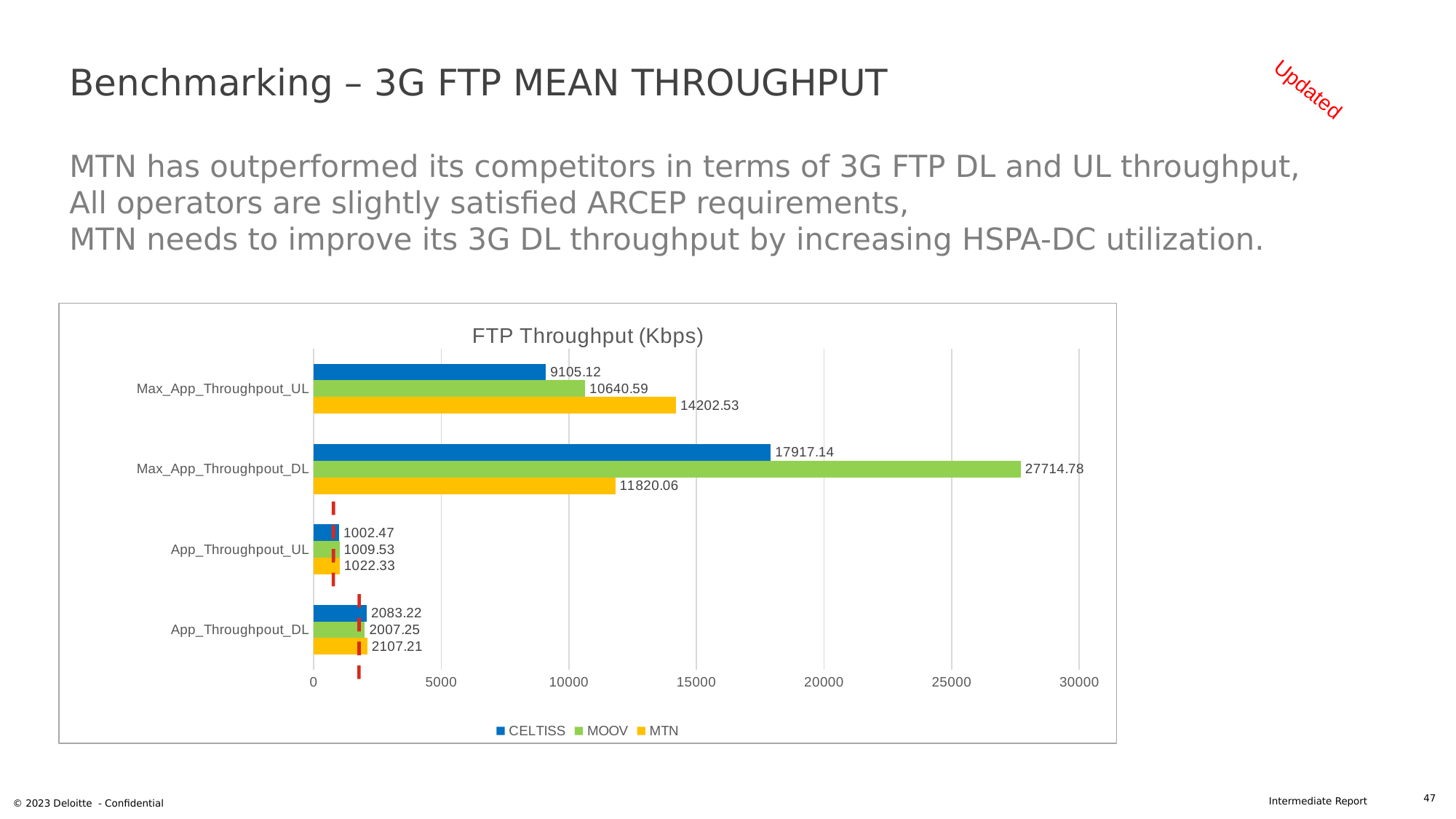

# Benchmarking – 3G FTP MEAN THROUGHPUT MTN has outperformed its competitors in terms of 3G FTP DL and UL throughput, All operators are slightly satisfied ARCEP requirements, MTN needs to improve its 3G DL throughput by increasing HSPA-DC utilization.
Updated

### Chart: FTP Throughput (Kbps)

| Category | MTN | MOOV | CELTISS |
|---|---|---|---|
| App_Throughpout_DL | 2107.21 | 2007.25 | 2083.22 |
| App_Throughpout_UL | 1022.33 | 1009.53 | 1002.47 |
| Max_App_Throughpout_DL | 11820.06 | 27714.78 | 17917.14 |
| Max_App_Throughpout_UL | 14202.53 | 10640.59 | 9105.12 |
47
© 2023 Deloitte  - Confidential